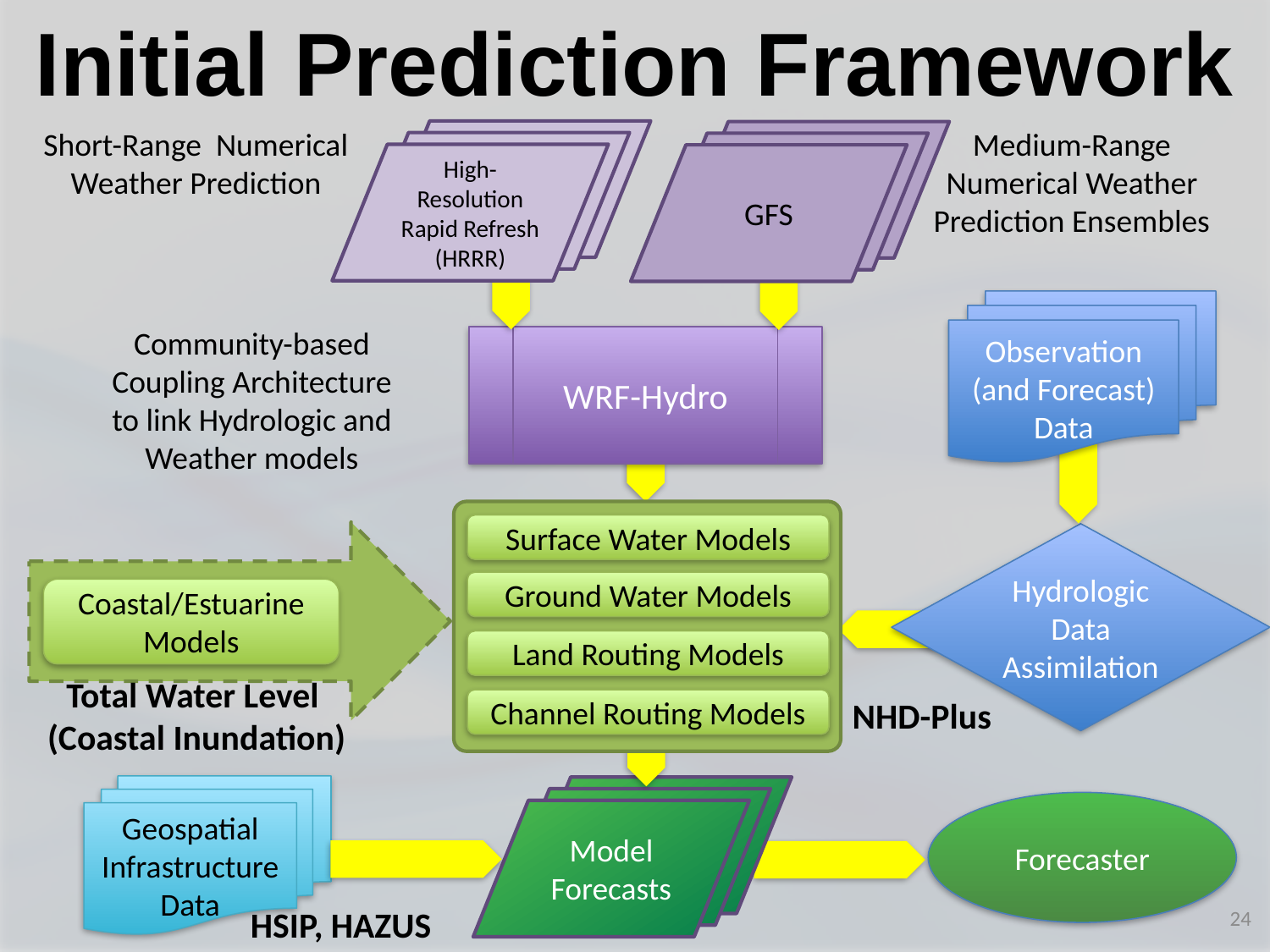

Initial Prediction Framework
Short-Range  Numerical Weather Prediction
Medium-Range Numerical Weather Prediction Ensembles
HRRR-E
HRRR-E
High-Resolution Rapid Refresh (HRRR)
HRRR-E
HRRR-E
GFS

Community-based Coupling Architecture to link Hydrologic and Weather models
WRF-Hydro
Observation (and Forecast) Data

Hydrologic Data Assimilation

Surface Water Models

Ground Water Models
Coastal/Estuarine Models
Land Routing Models
Total Water Level
(Coastal Inundation)
NHD-Plus
Channel Routing Models

Geospatial Infrastructure Data

HSIP, HAZUS
HRRR-E
HRRR-E
Model Forecasts
Forecaster

24